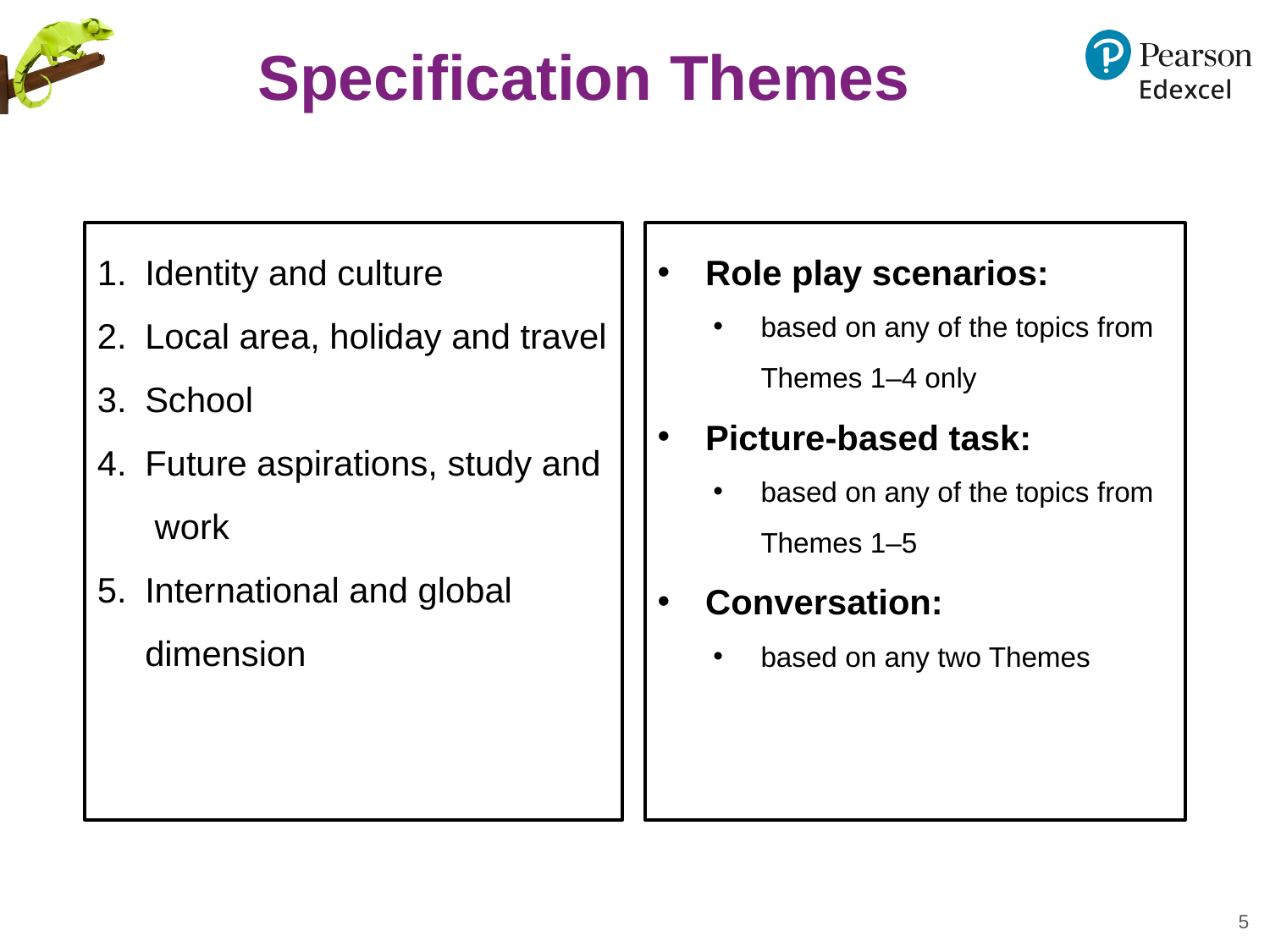

Specification Themes
Identity and culture
Local area, holiday and travel
School
Future aspirations, study and  work
International and global dimension

Role play scenarios:
based on any of the topics from Themes 1–4 only
Picture-based task:
based on any of the topics from Themes 1–5
Conversation:
based on any two Themes